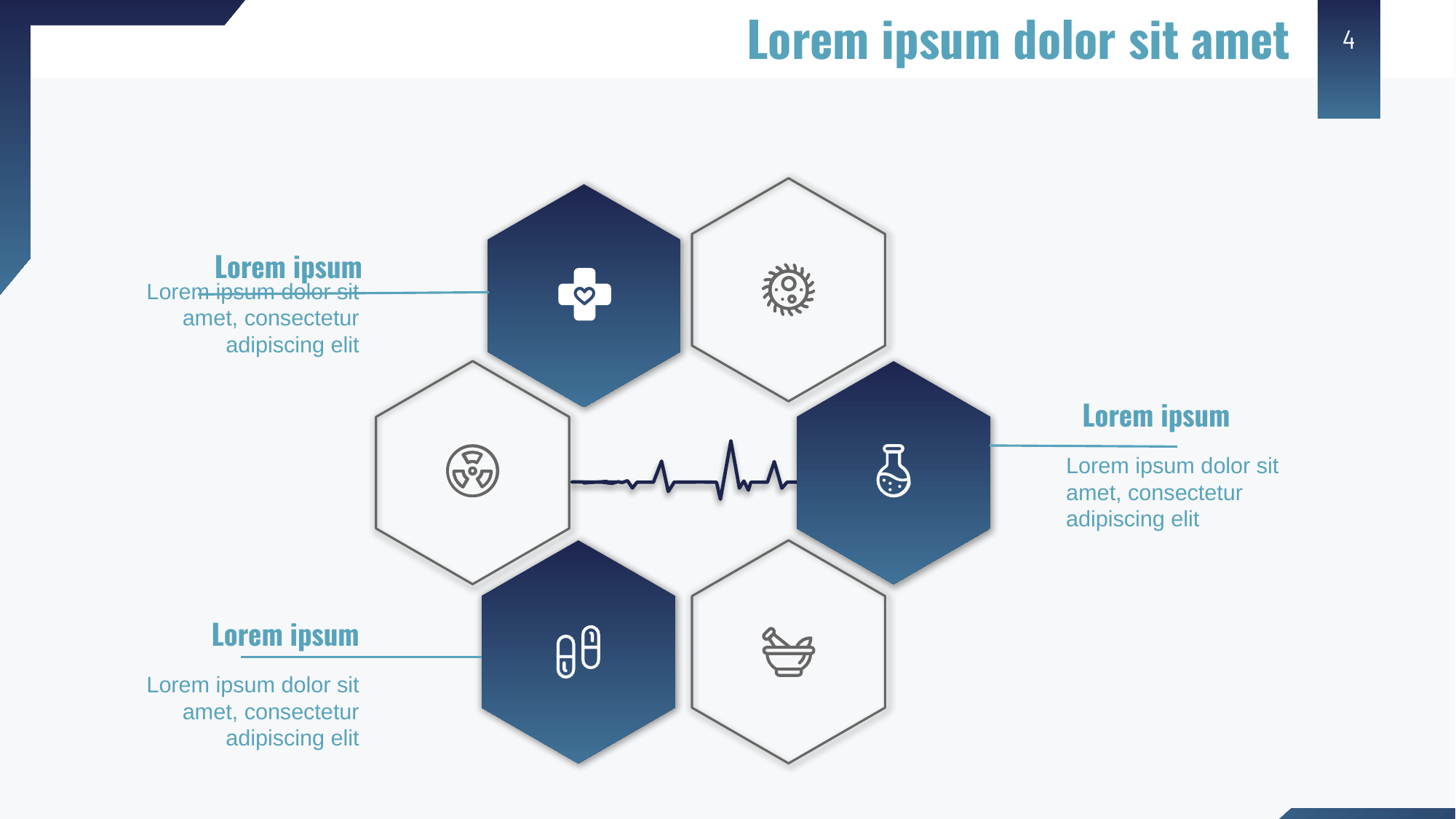

4
# Lorem ipsum dolor sit amet

Lorem ipsum
Lorem ipsum dolor sit amet, consectetur adipiscing elit

Lorem ipsum

Lorem ipsum dolor sit amet, consectetur adipiscing elit

Lorem ipsum

Lorem ipsum dolor sit amet, consectetur adipiscing elit